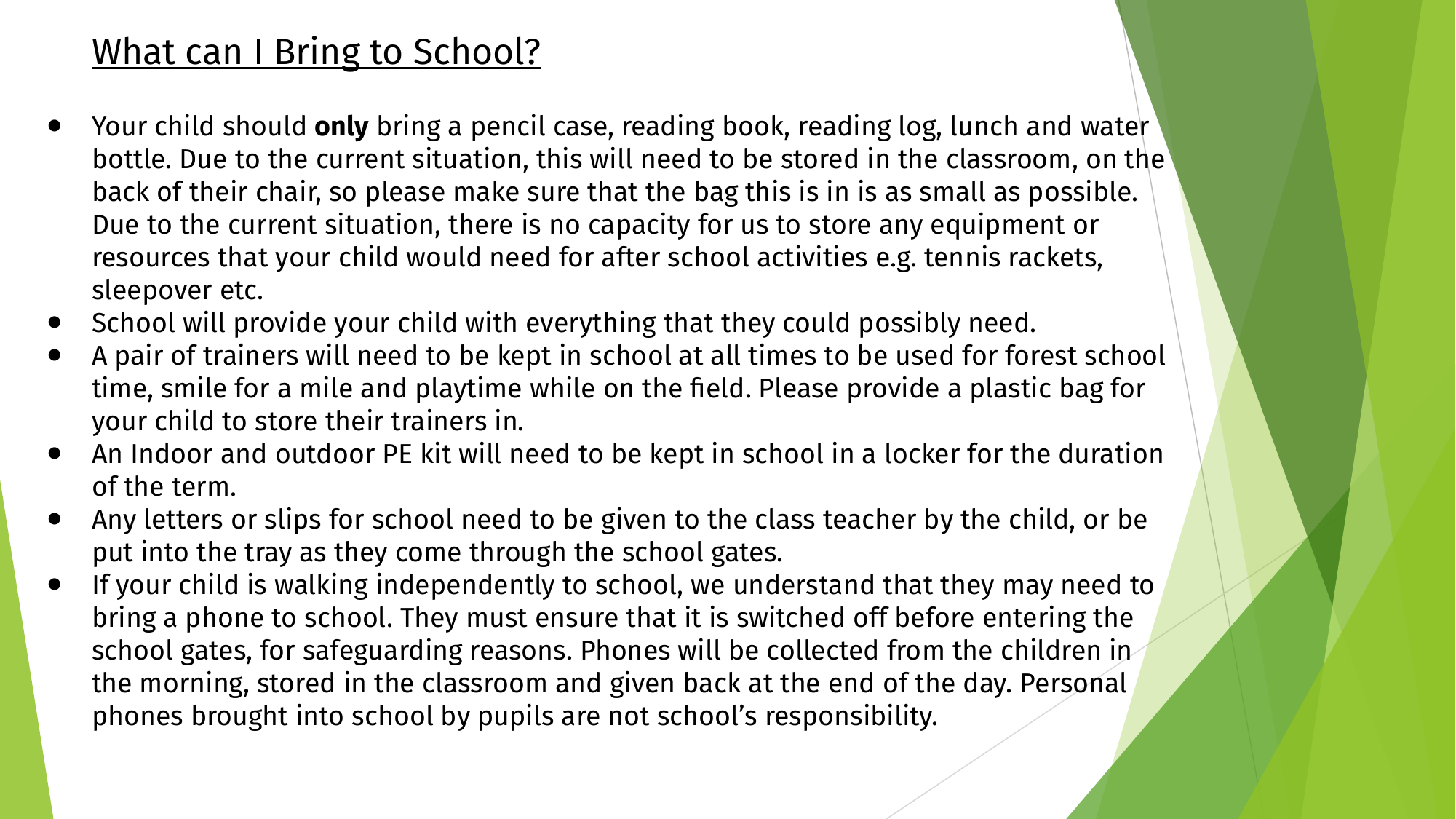

What can I Bring to School?

Your child should only bring a pencil case, reading book, reading log, lunch and water bottle. Due to the current situation, this will need to be stored in the classroom, on the back of their chair, so please make sure that the bag this is in is as small as possible. Due to the current situation, there is no capacity for us to store any equipment or resources that your child would need for after school activities e.g. tennis rackets, sleepover etc.
School will provide your child with everything that they could possibly need.
A pair of trainers will need to be kept in school at all times to be used for forest school time, smile for a mile and playtime while on the field. Please provide a plastic bag for your child to store their trainers in.
An Indoor and outdoor PE kit will need to be kept in school in a locker for the duration of the term.
Any letters or slips for school need to be given to the class teacher by the child, or be put into the tray as they come through the school gates.
If your child is walking independently to school, we understand that they may need to bring a phone to school. They must ensure that it is switched off before entering the school gates, for safeguarding reasons. Phones will be collected from the children in the morning, stored in the classroom and given back at the end of the day. Personal phones brought into school by pupils are not school’s responsibility.